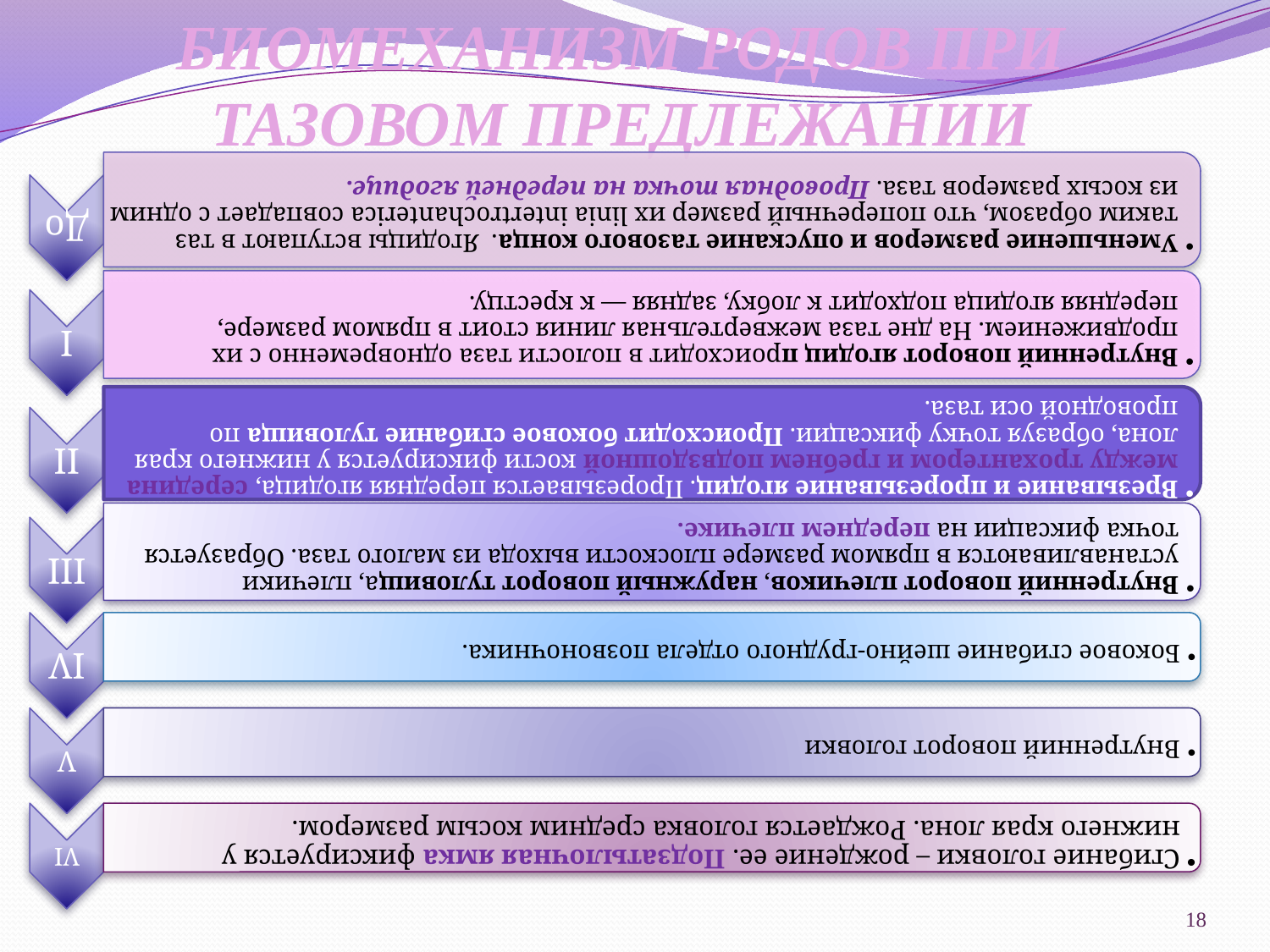

# БИОМЕХАНИЗМ РОДОВ ПРИ ТАЗОВОМ ПРЕДЛЕЖАНИИ
До
Уменьшение размеров и опускание тазового конца.  Ягодицы вступают в таз таким образом, что поперечный размер их linia intertrochanterica совпадает с одним из косых размеров таза. Проводная точка на передней ягодице.
I
Внутренний поворот ягодиц происходит в полости таза одновременно с их продвижением. На дне таза межвертельная линия стоит в прямом размере, передняя ягодица подходит к лобку, задняя — к крестцу.
II
Врезывание и прорезывание ягодиц. Прорезывается передняя ягодица, середина между трохантером и гребнем подвздошной кости фиксируется у нижнего края лона, образуя точку фиксации. Происходит боковое сгибание туловища по проводной оси таза.
III
Внутренний поворот плечиков, наружный поворот туловища, плечики устанавливаются в прямом размере плоскости выхода из малого таза. Образуется точка фиксации на переднем плечике.
IV
Боковое сгибание шейно-грудного отдела позвоночника.
V
Внутренний поворот головки
VI
Сгибание головки – рождение ее. Подзатылочная ямка фиксируется у нижнего края лона. Рождается головка средним косым размером.

18